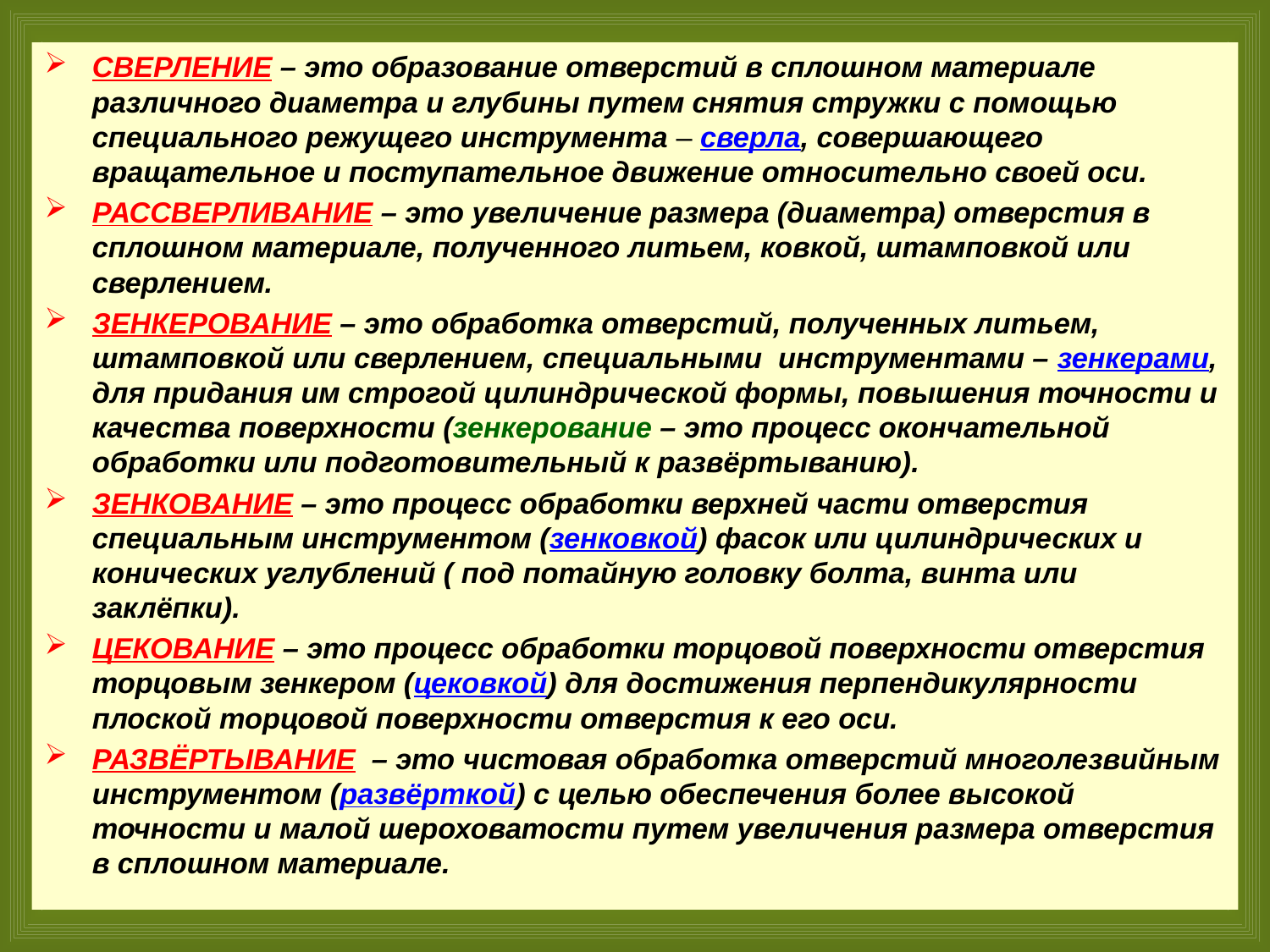

СВЕРЛЕНИЕ – это образование отверстий в сплошном материале различного диаметра и глубины путем снятия стружки с помощью специального режущего инструмента – сверла, совершающего вращательное и поступательное движение относительно своей оси.
РАССВЕРЛИВАНИЕ – это увеличение размера (диаметра) отверстия в сплошном материале, полученного литьем, ковкой, штамповкой или сверлением.
ЗЕНКЕРОВАНИЕ – это обработка отверстий, полученных литьем, штамповкой или сверлением, специальными  инструментами – зенкерами, для придания им строгой цилиндрической формы, повышения точности и качества поверхности (зенкерование – это процесс окончательной обработки или подготовительный к развёртыванию).
ЗЕНКОВАНИЕ – это процесс обработки верхней части отверстия специальным инструментом (зенковкой) фасок или цилиндрических и конических углублений ( под потайную головку болта, винта или заклёпки).
ЦЕКОВАНИЕ – это процесс обработки торцовой поверхности отверстия торцовым зенкером (цековкой) для достижения перпендикулярности  плоской торцовой поверхности отверстия к его оси.
РАЗВЁРТЫВАНИЕ  – это чистовая обработка отверстий многолезвийным инструментом (развёрткой) с целью обеспечения более высокой точности и малой шероховатости путем увеличения размера отверстия в сплошном материале.